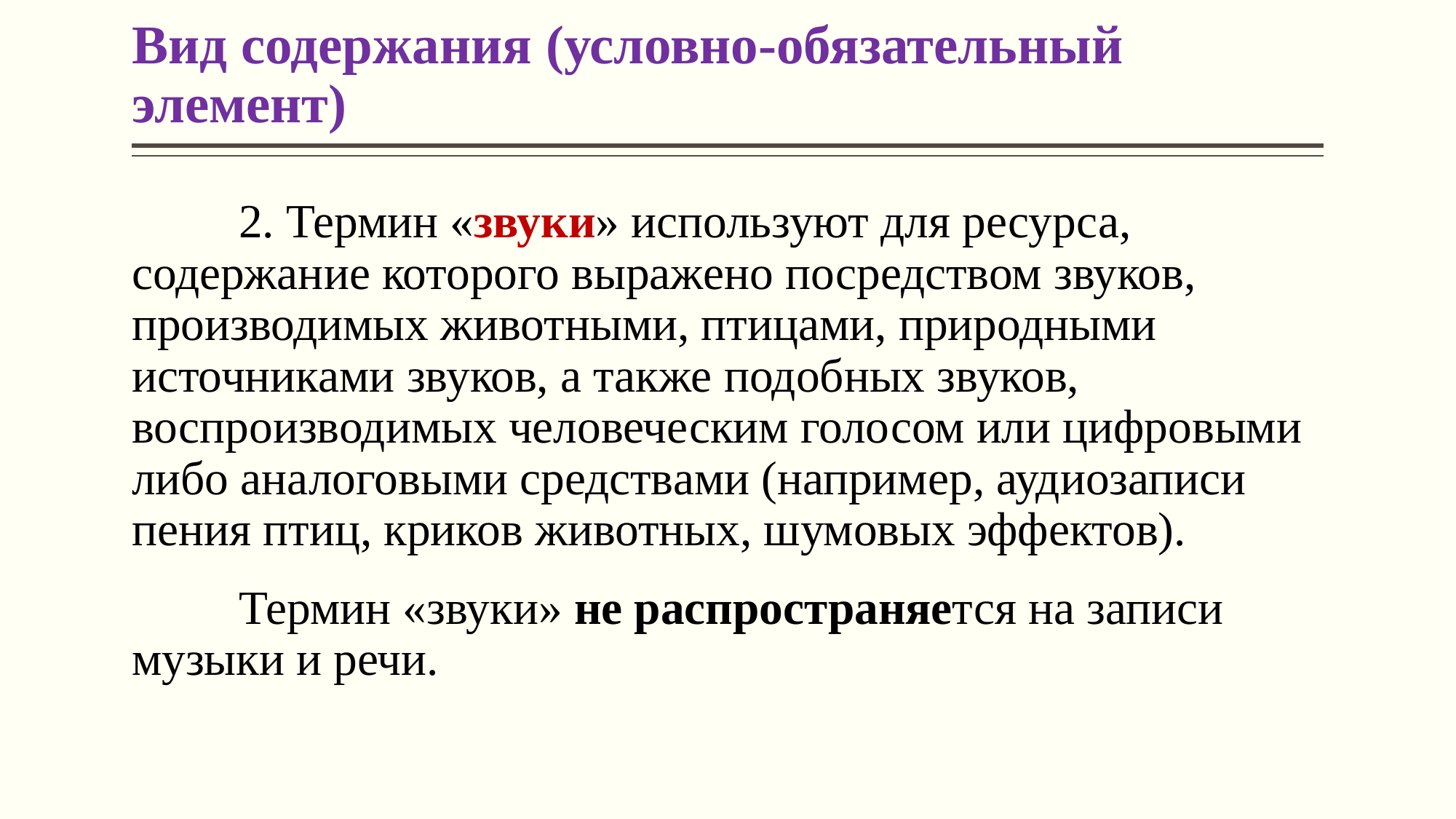

# Вид содержания (условно-обязательный элемент)
	2. Термин «звуки» используют для ресурса, содержание которого выражено посредством звуков, производимых животными, птицами, природными источниками звуков, а также подобных звуков, воспроизводимых человеческим голосом или цифровыми либо аналоговыми средствами (например, аудиозаписи пения птиц, криков животных, шумовых эффектов).
	Термин «звуки» не распространяется на записи музыки и речи.